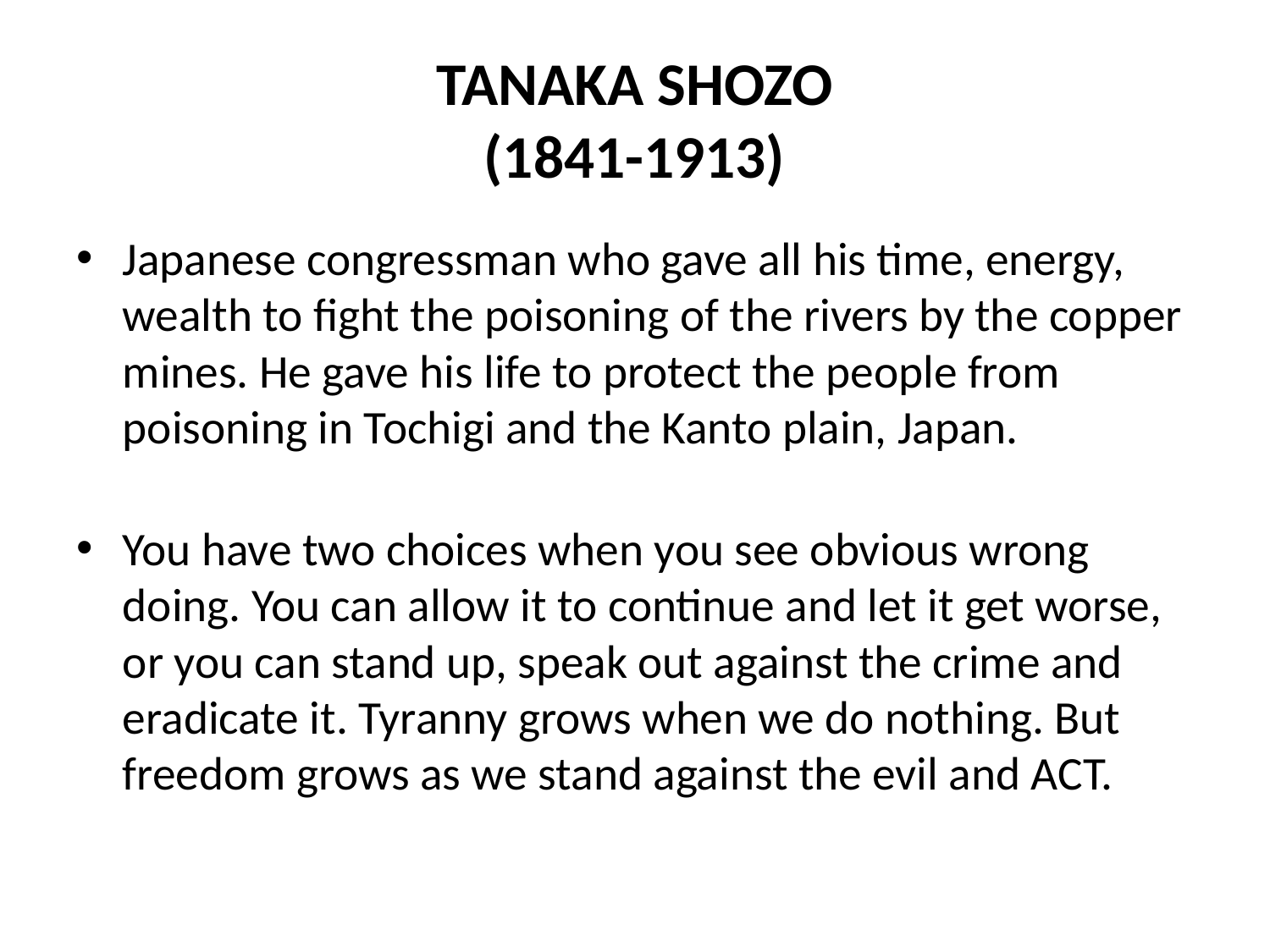

# TANAKA SHOZO (1841-1913)
Japanese congressman who gave all his time, energy, wealth to fight the poisoning of the rivers by the copper mines. He gave his life to protect the people from poisoning in Tochigi and the Kanto plain, Japan.
You have two choices when you see obvious wrong doing. You can allow it to continue and let it get worse, or you can stand up, speak out against the crime and eradicate it. Tyranny grows when we do nothing. But freedom grows as we stand against the evil and ACT.